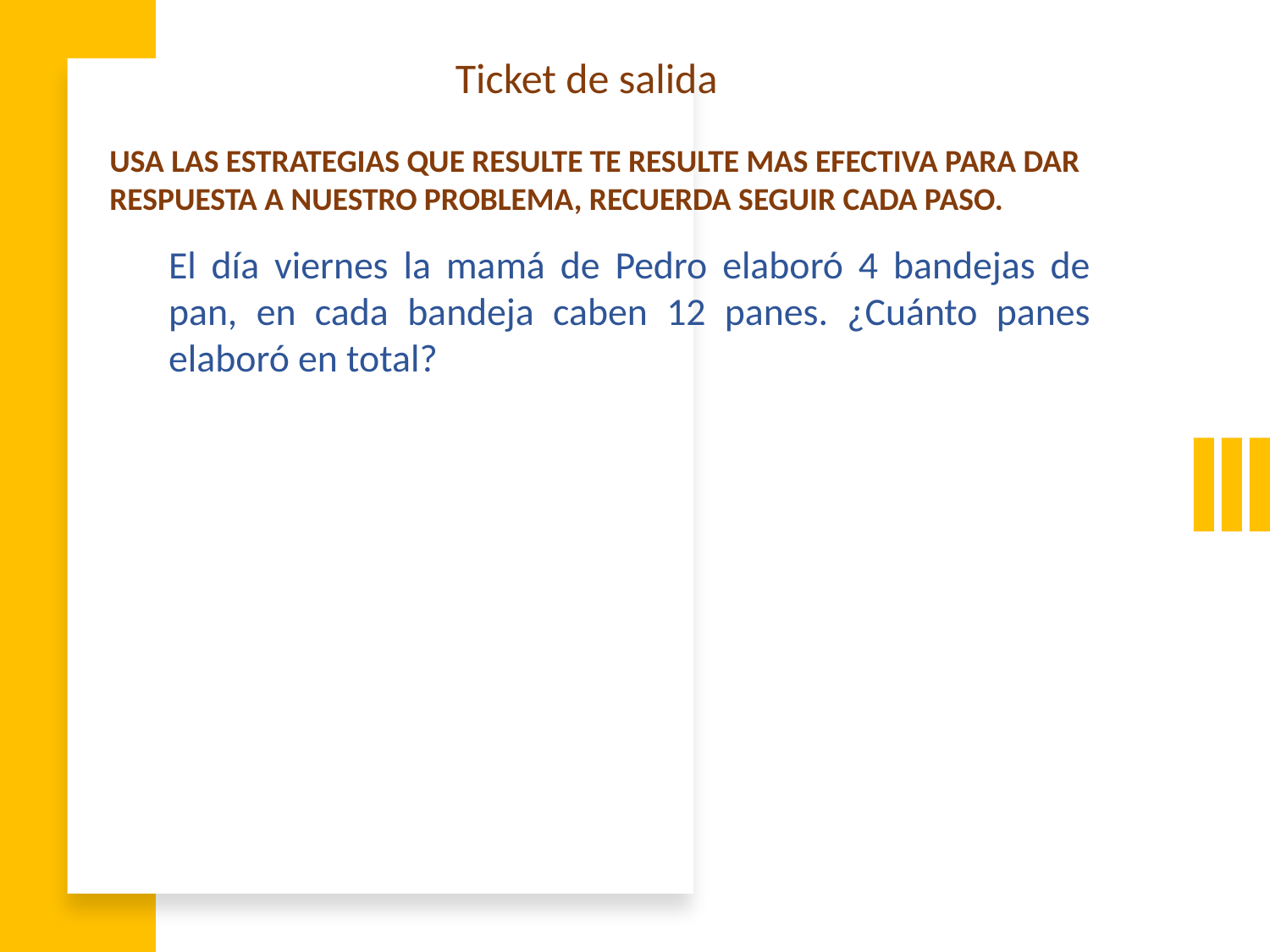

Ticket de salida

USA LAS ESTRATEGIAS QUE RESULTE TE RESULTE MAS EFECTIVA PARA DAR RESPUESTA A NUESTRO PROBLEMA, RECUERDA SEGUIR CADA PASO.

El día viernes la mamá de Pedro elaboró 4 bandejas de pan, en cada bandeja caben 12 panes. ¿Cuánto panes elaboró en total?